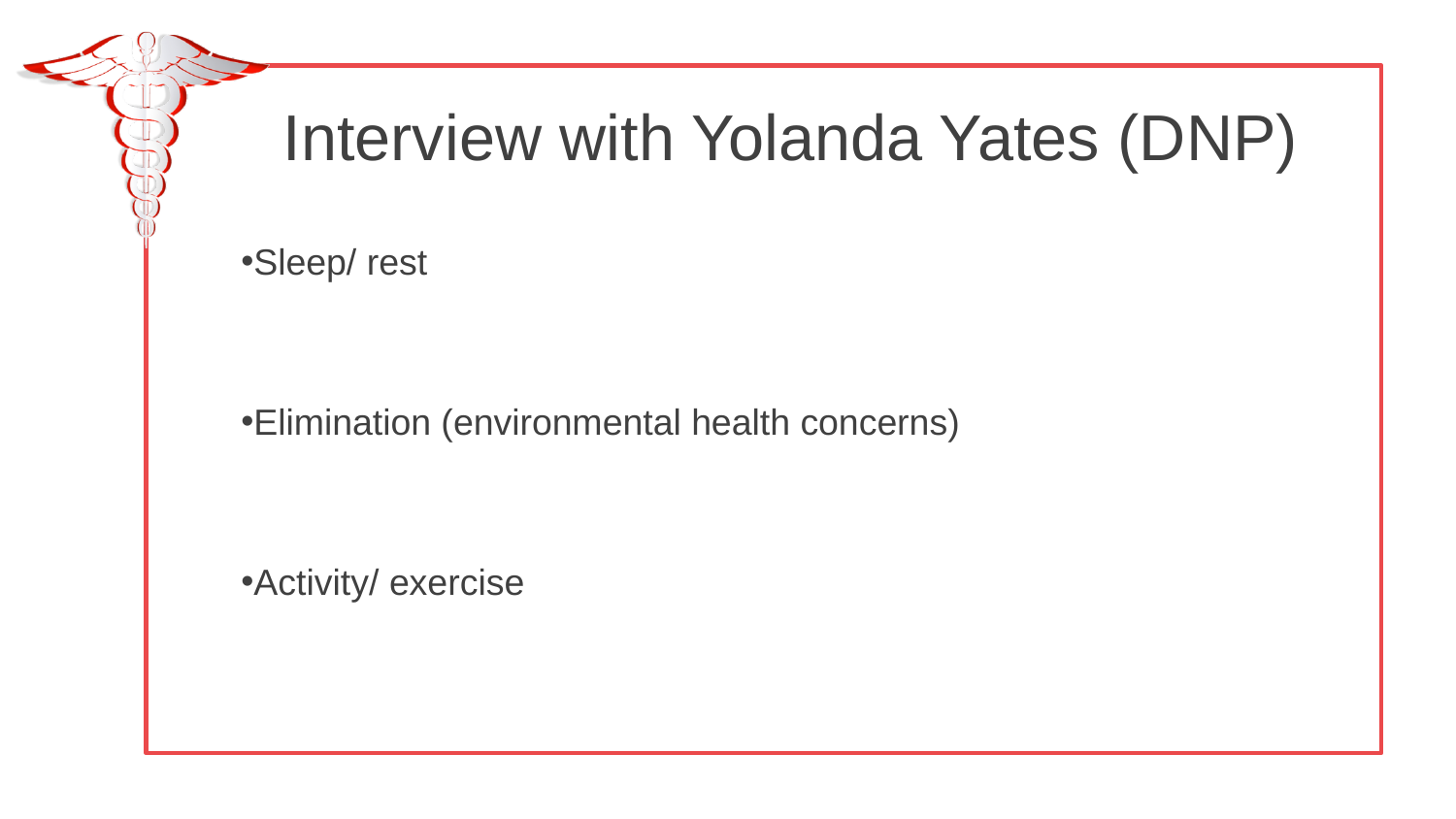

Interview with Yolanda Yates (DNP)
Sleep/ rest
Elimination (environmental health concerns)
Activity/ exercise